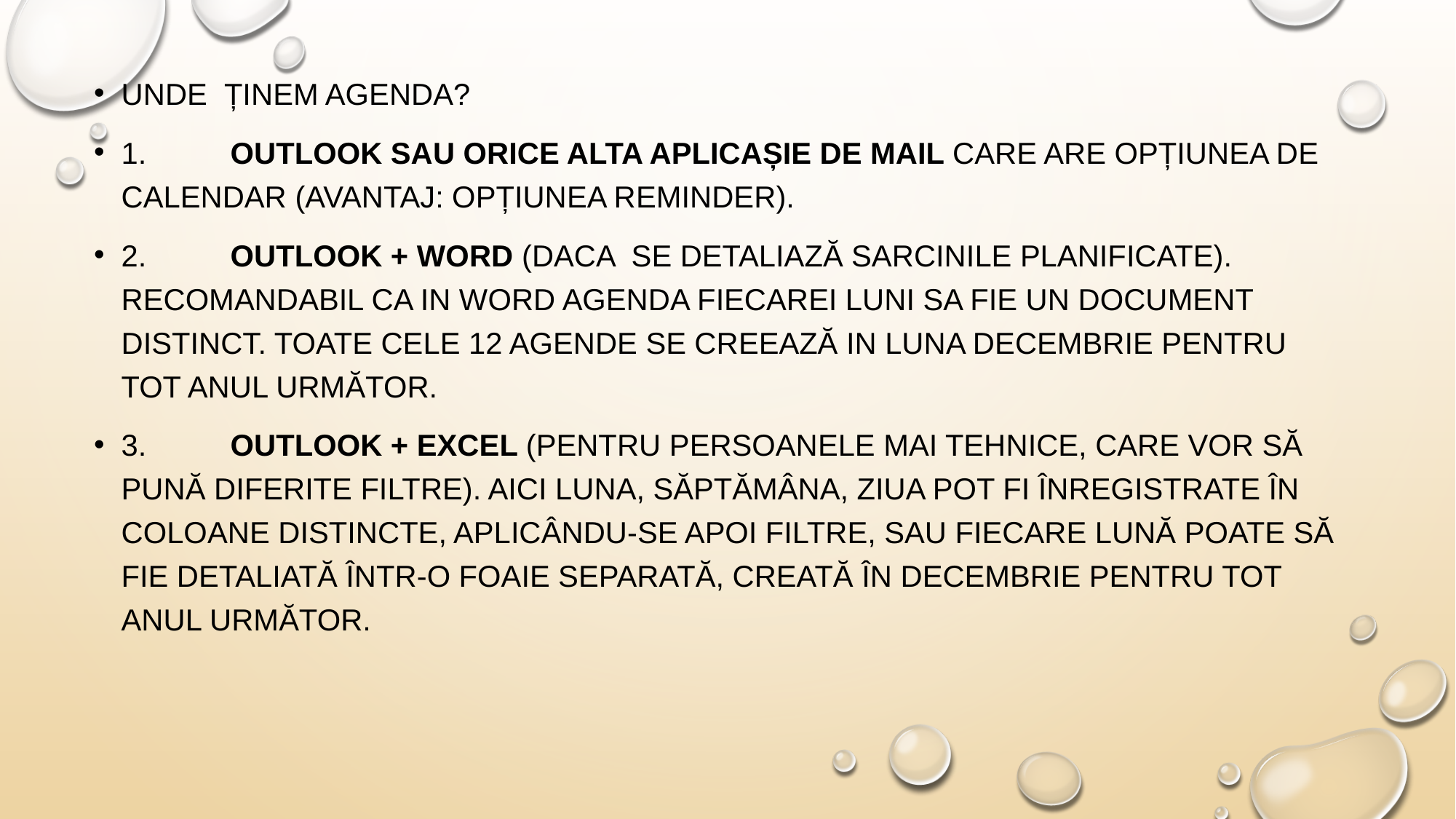

Unde  ținem agenda?
1.	Outlook sau orice alta aplicașie de mail care are opțiunea de Calendar (avantaj: opțiunea reminder).
2.	Outlook + Word (daca  se detaliază sarcinile planificate). Recomandabil ca in Word agenda fiecarei luni sa fie un document distinct. Toate cele 12 agende se creează in luna decembrie pentru tot anul următor.
3.	Outlook + Excel (pentru persoanele mai tehnice, care vor să pună diferite filtre). Aici luna, săptămâna, ziua pot fi înregistrate în coloane distincte, aplicându-se apoi filtre, sau fiecare lună poate să fie detaliată într-o foaie separată, creată în decembrie pentru tot anul următor.